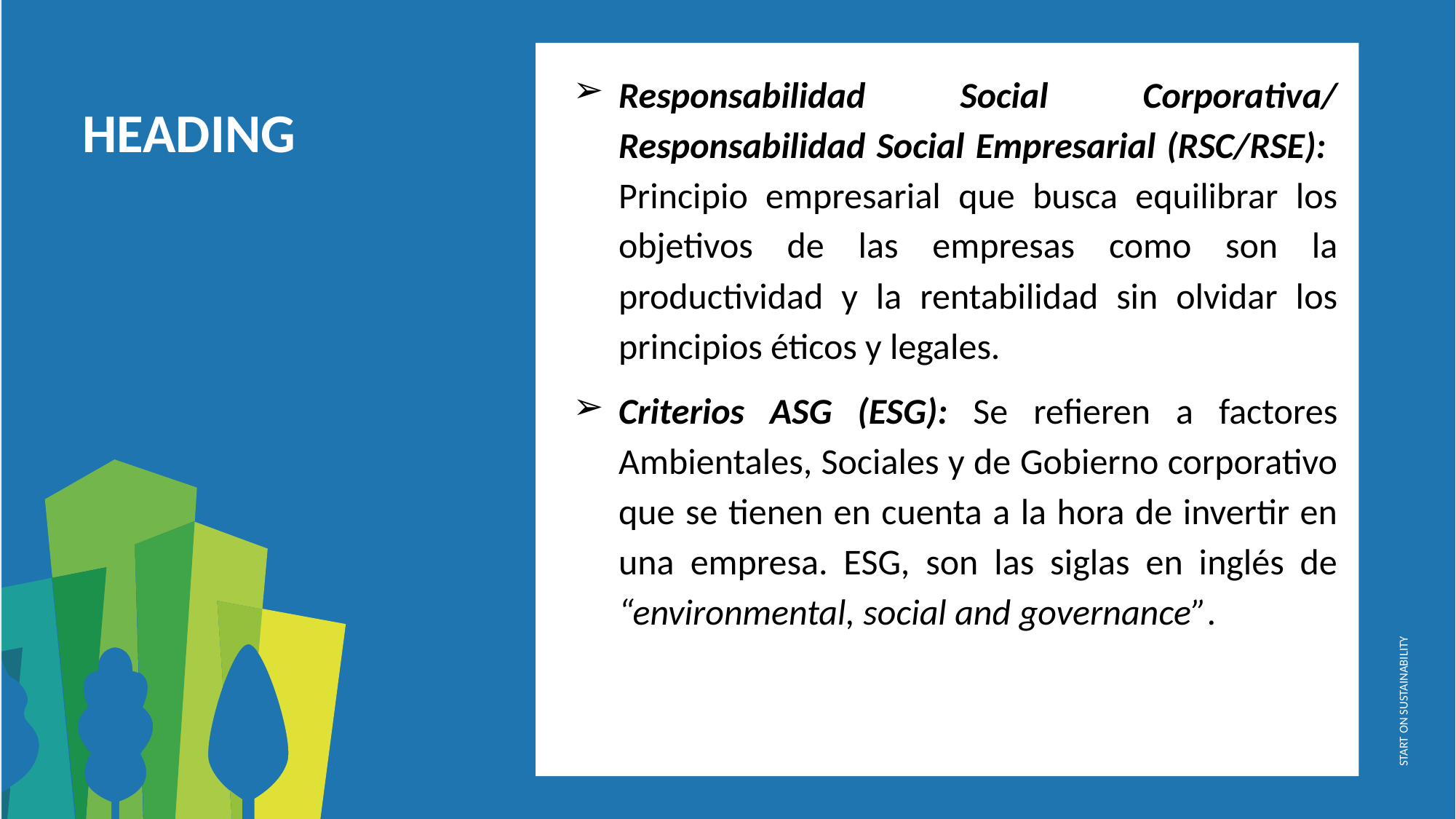

Responsabilidad Social Corporativa/ Responsabilidad Social Empresarial (RSC/RSE):  Principio empresarial que busca equilibrar los objetivos de las empresas como son la productividad y la rentabilidad sin olvidar los principios éticos y legales.
Criterios ASG (ESG): Se refieren a factores Ambientales, Sociales y de Gobierno corporativo que se tienen en cuenta a la hora de invertir en una empresa. ESG, son las siglas en inglés de “environmental, social and governance”.
HEADING